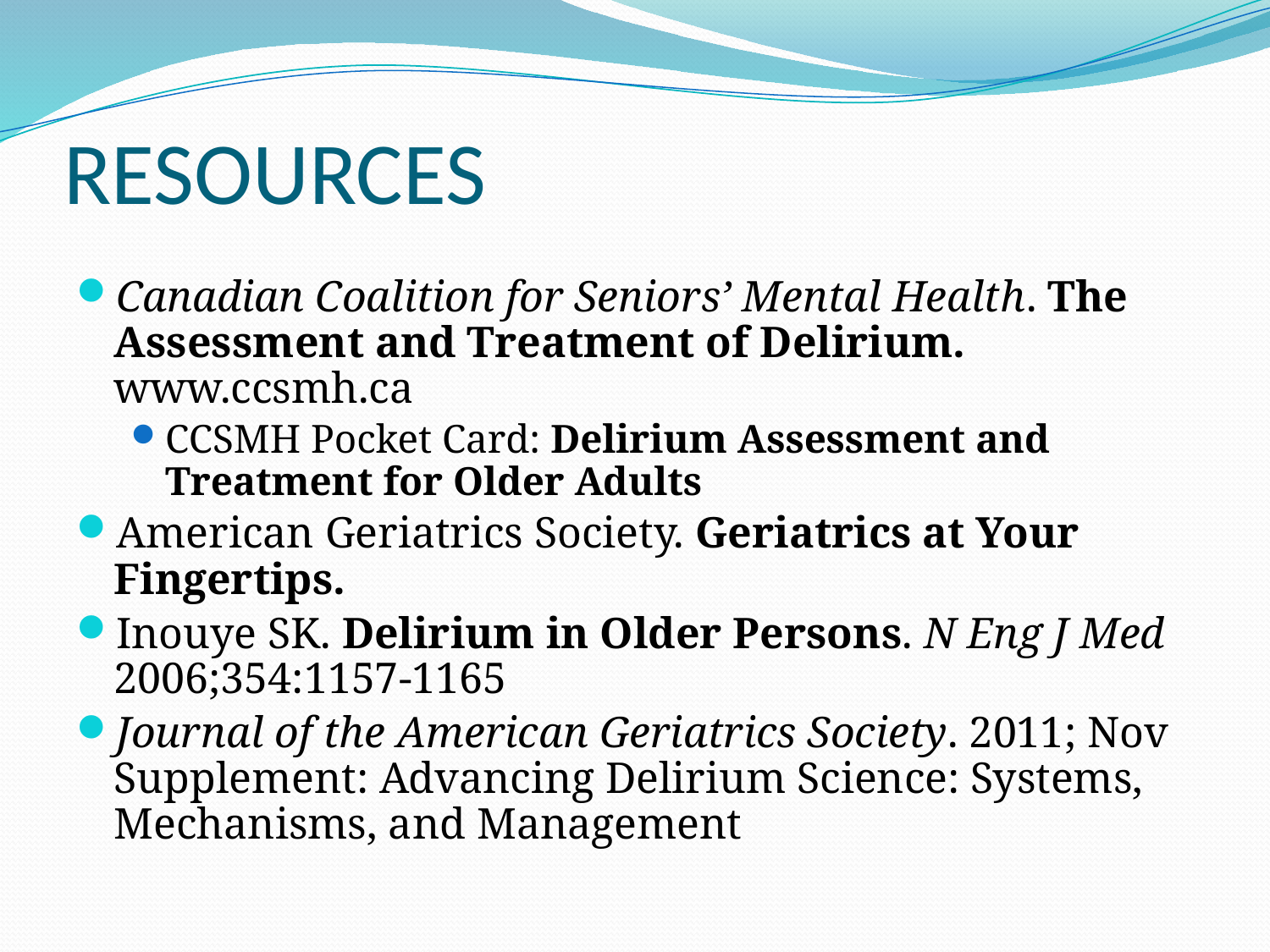

# RESOURCES
Canadian Coalition for Seniors’ Mental Health. The Assessment and Treatment of Delirium. www.ccsmh.ca
CCSMH Pocket Card: Delirium Assessment and Treatment for Older Adults
American Geriatrics Society. Geriatrics at Your Fingertips.
Inouye SK. Delirium in Older Persons. N Eng J Med 2006;354:1157-1165
Journal of the American Geriatrics Society. 2011; Nov Supplement: Advancing Delirium Science: Systems, Mechanisms, and Management